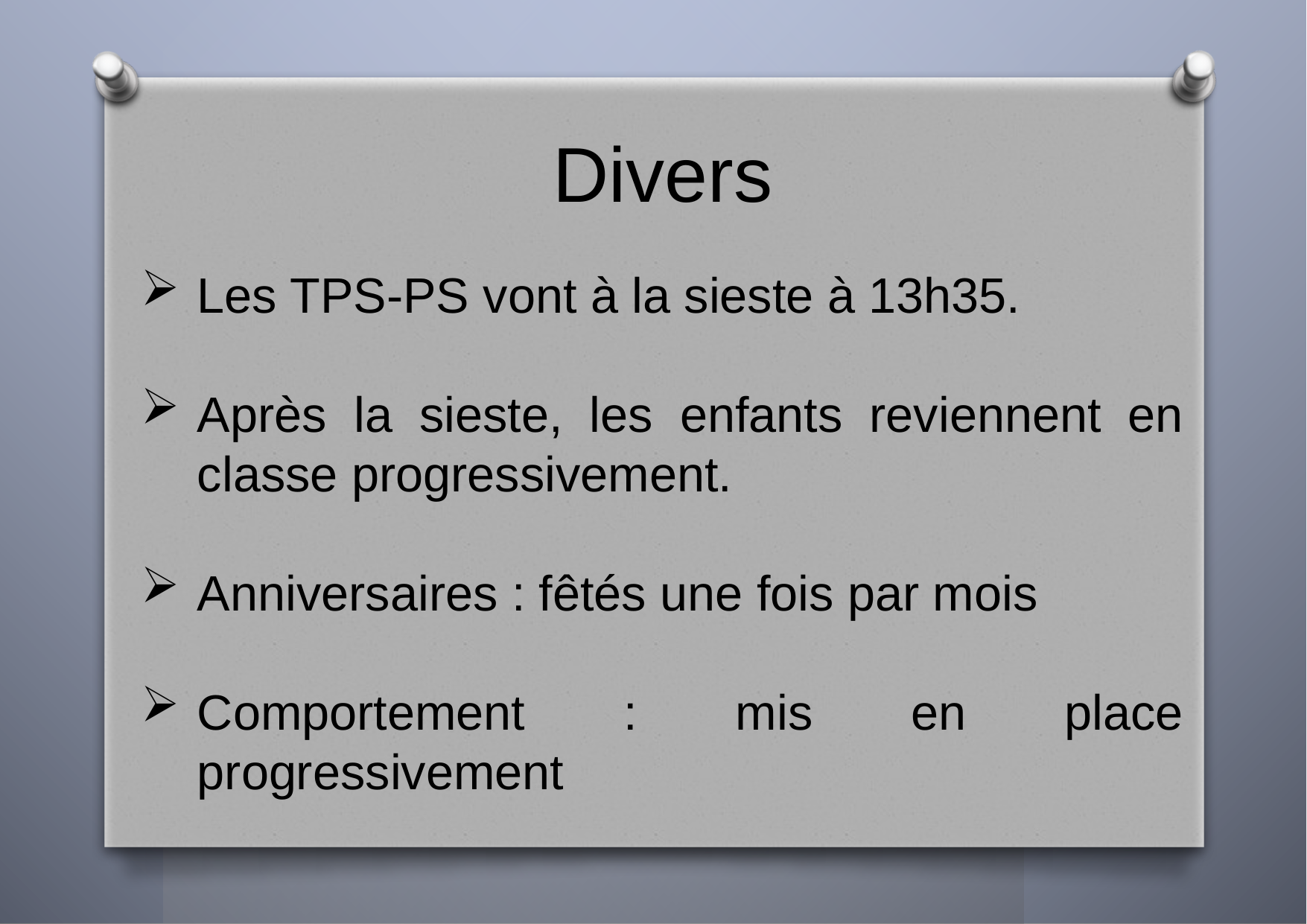

Divers
Les TPS-PS vont à la sieste à 13h35.

Après la sieste, les enfants reviennent en classe progressivement.

Anniversaires : fêtés une fois par mois

Comportement : mis en place progressivement